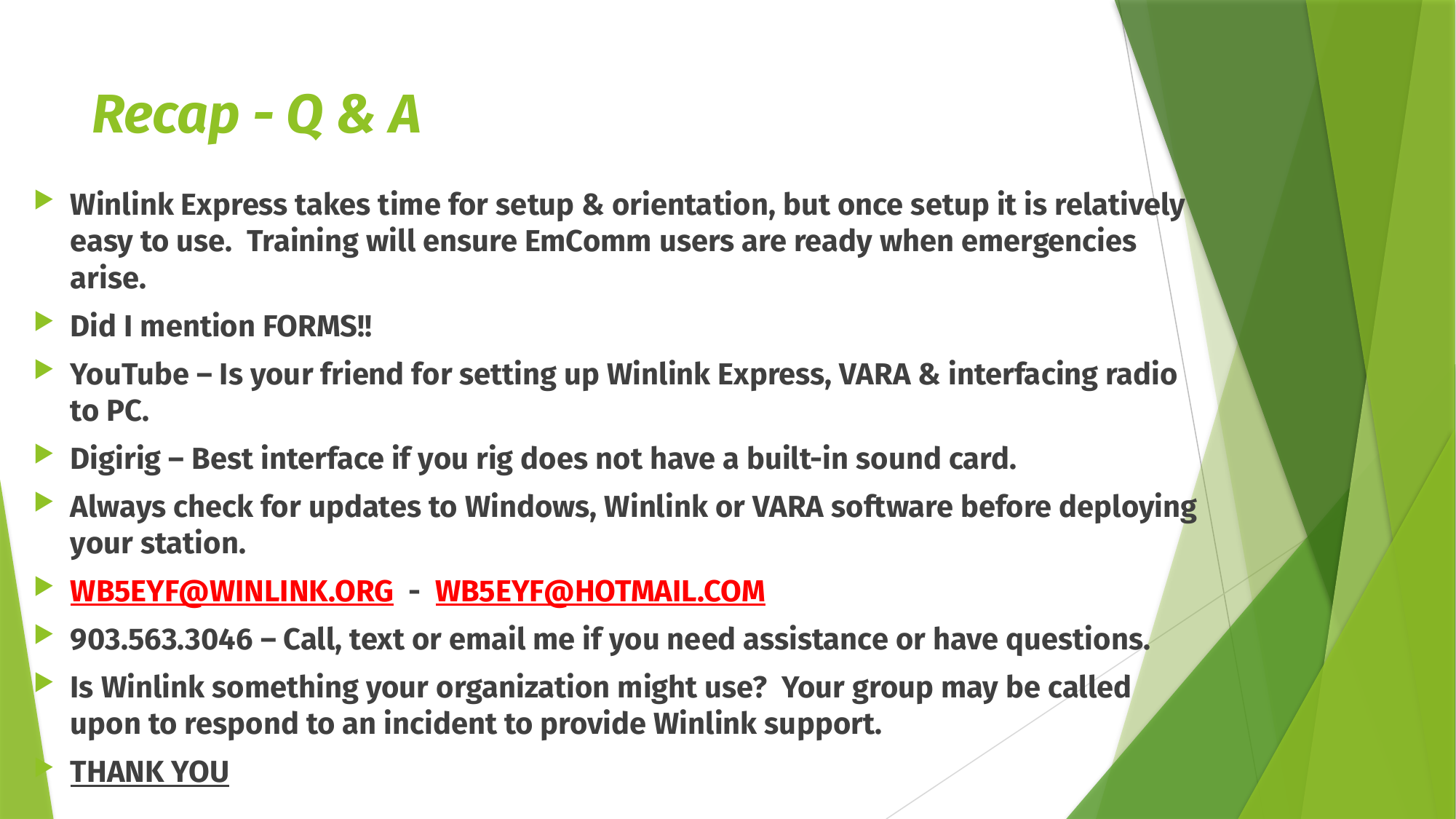

# Recap - Q & A
Winlink Express takes time for setup & orientation, but once setup it is relatively easy to use.  Training will ensure EmComm users are ready when emergencies arise.
Did I mention FORMS!!
YouTube – Is your friend for setting up Winlink Express, VARA & interfacing radio to PC.
Digirig – Best interface if you rig does not have a built-in sound card.
Always check for updates to Windows, Winlink or VARA software before deploying your station.
WB5EYF@WINLINK.ORG  -  WB5EYF@HOTMAIL.COM
903.563.3046 – Call, text or email me if you need assistance or have questions.
Is Winlink something your organization might use?  Your group may be called upon to respond to an incident to provide Winlink support.
THANK YOU